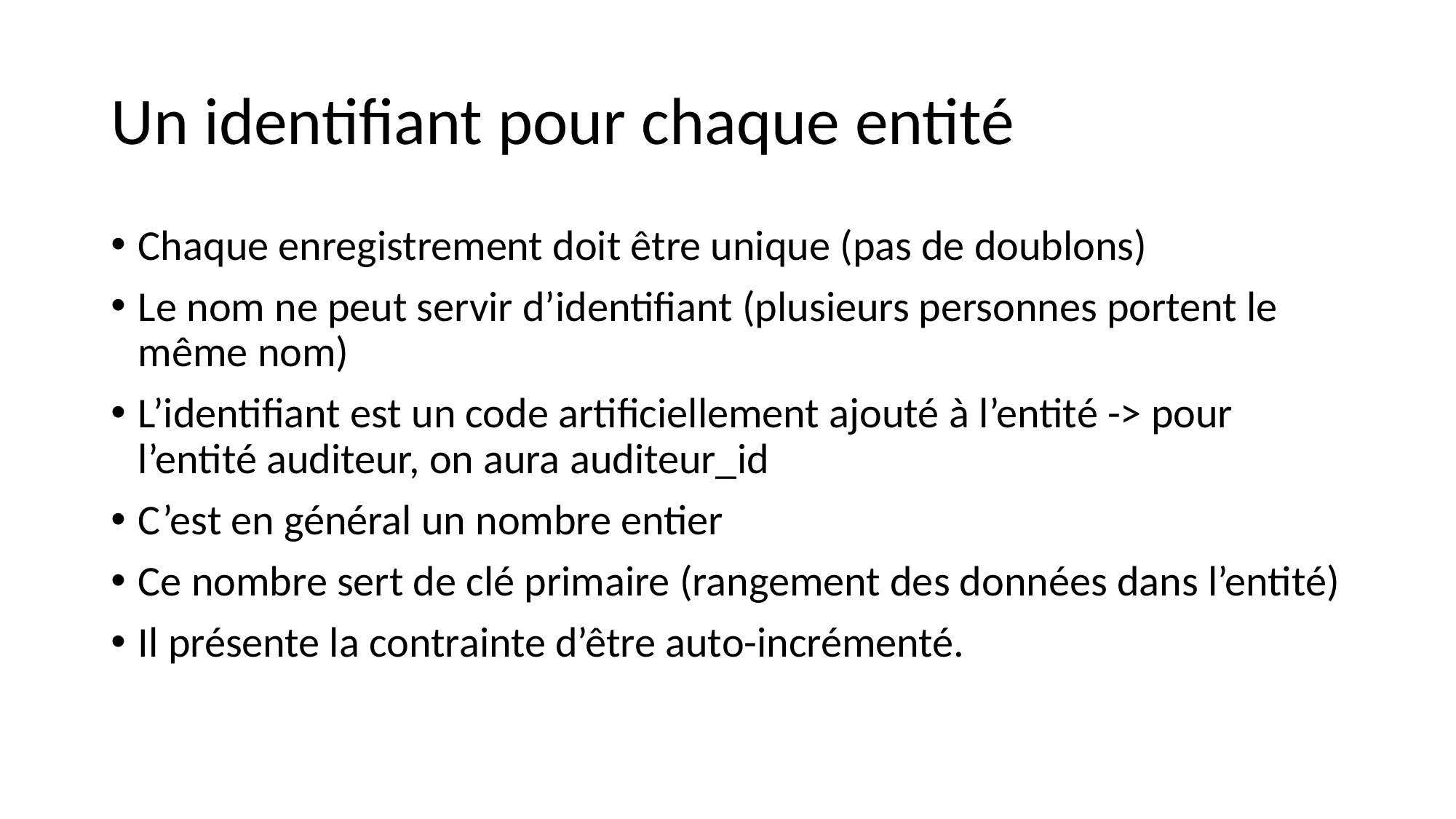

# Un identifiant pour chaque entité
Chaque enregistrement doit être unique (pas de doublons)
Le nom ne peut servir d’identifiant (plusieurs personnes portent le même nom)
L’identifiant est un code artificiellement ajouté à l’entité -> pour l’entité auditeur, on aura auditeur_id
C’est en général un nombre entier
Ce nombre sert de clé primaire (rangement des données dans l’entité)
Il présente la contrainte d’être auto-incrémenté.